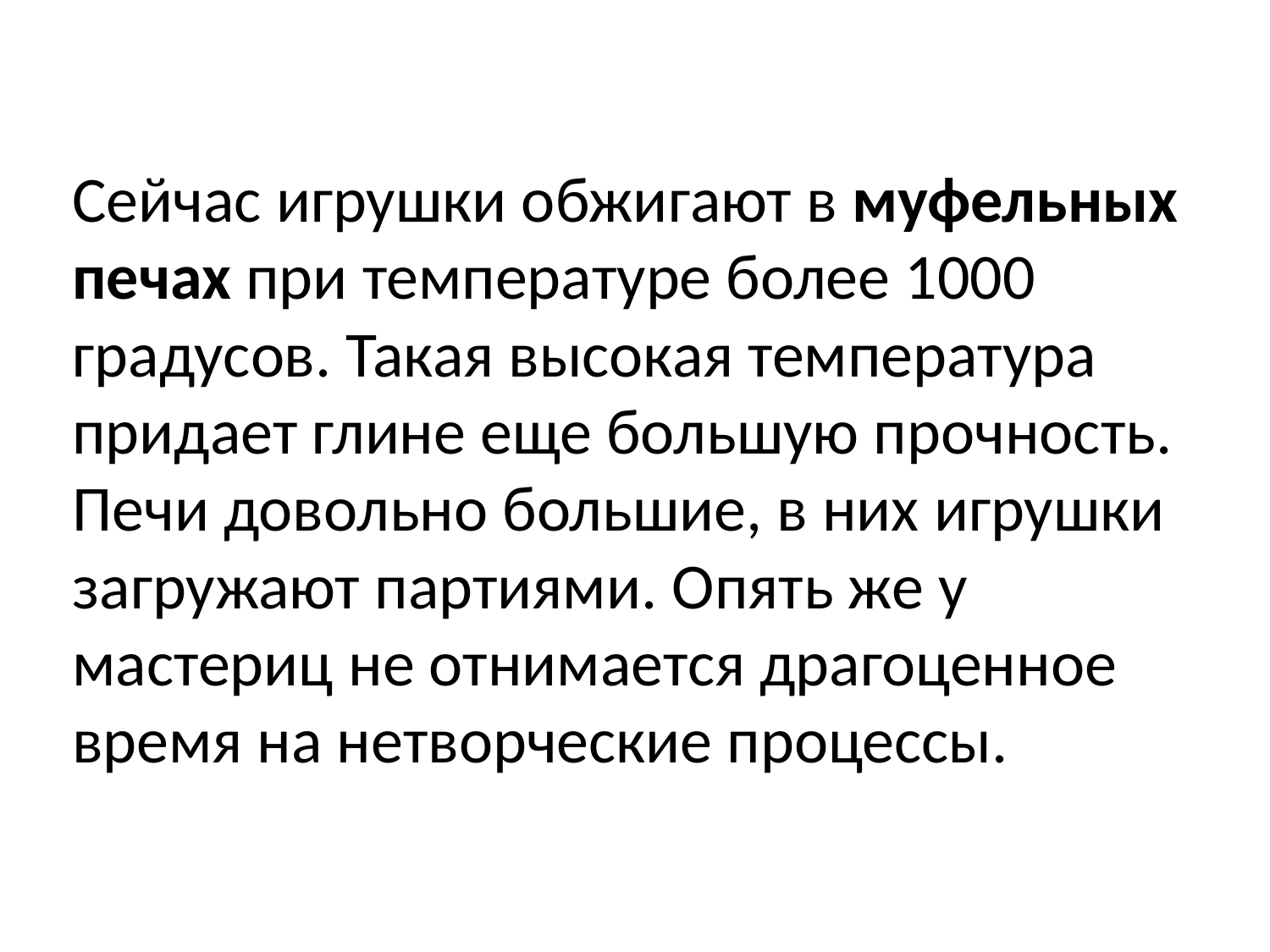

# Сейчас игрушки обжигают в муфельных печах при температуре более 1000 градусов. Такая высокая температура придает глине еще большую прочность. Печи довольно большие, в них игрушки загружают партиями. Опять же у мастериц не отнимается драгоценное время на нетворческие процессы.